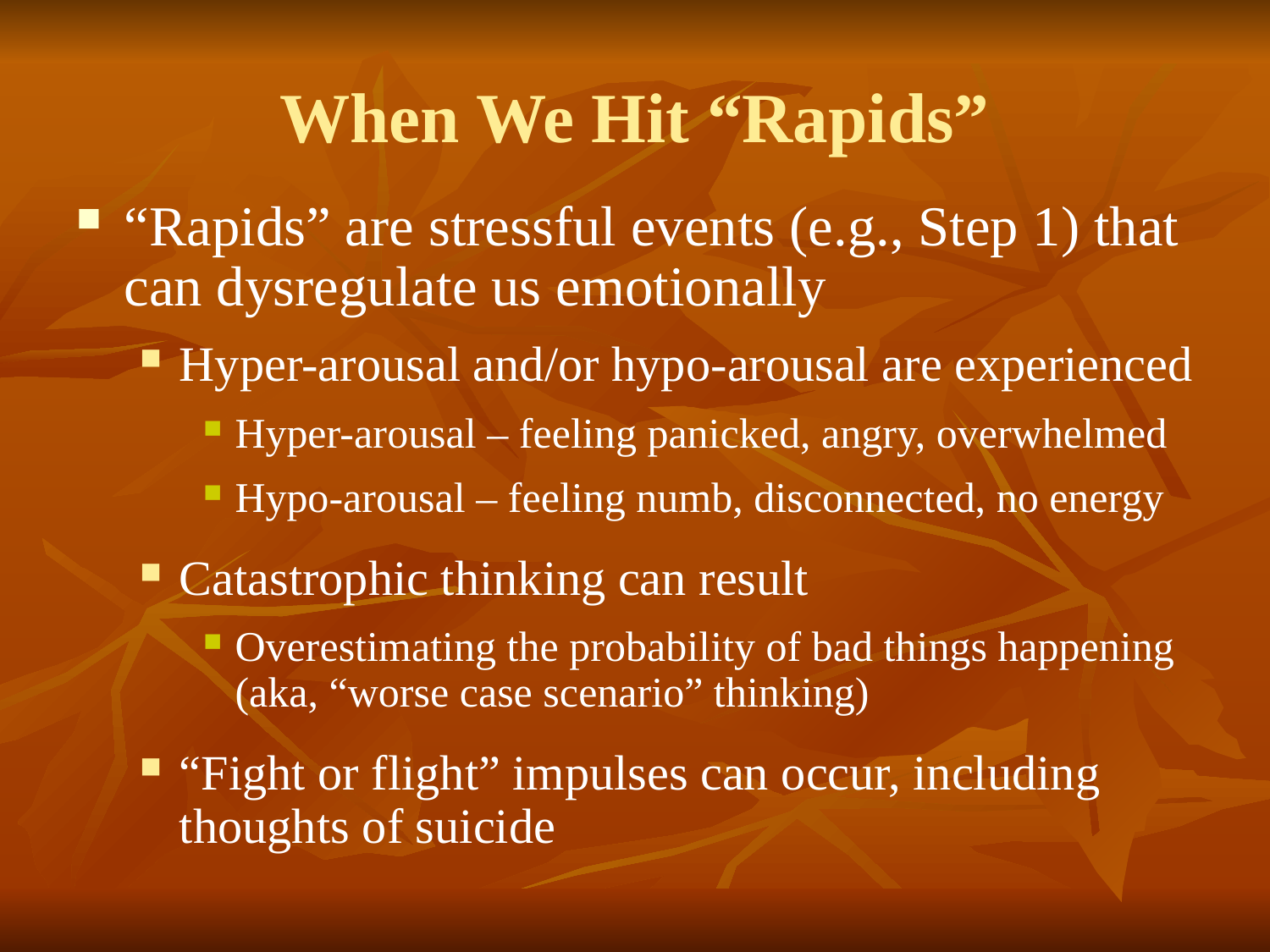

# When We Hit “Rapids”
“Rapids” are stressful events (e.g., Step 1) that can dysregulate us emotionally
Hyper-arousal and/or hypo-arousal are experienced
Hyper-arousal – feeling panicked, angry, overwhelmed
Hypo-arousal – feeling numb, disconnected, no energy
Catastrophic thinking can result
Overestimating the probability of bad things happening (aka, “worse case scenario” thinking)
“Fight or flight” impulses can occur, including thoughts of suicide